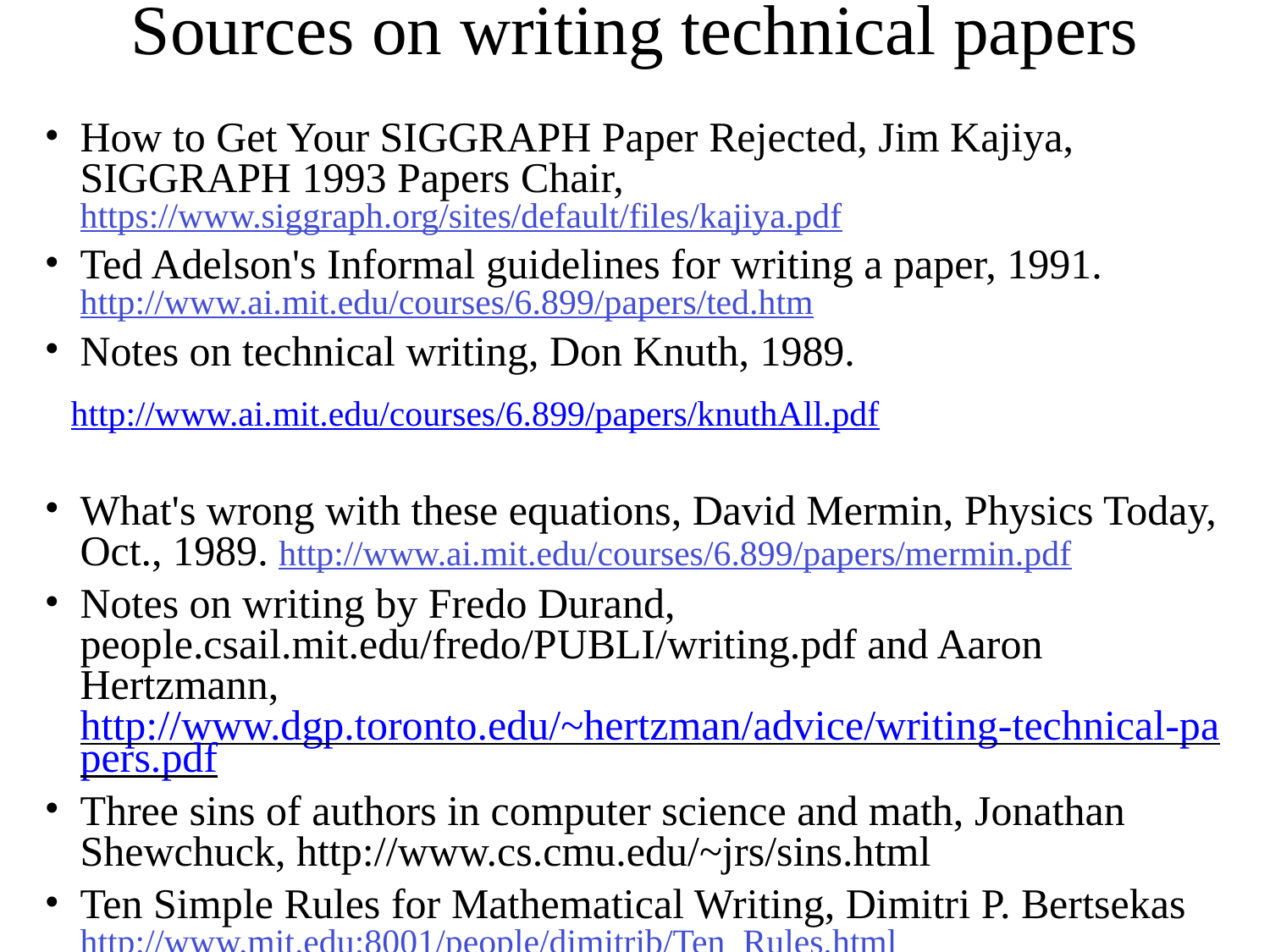

# Sources on writing technical papers

How to Get Your SIGGRAPH Paper Rejected, Jim Kajiya, SIGGRAPH 1993 Papers Chair, https://www.siggraph.org/sites/default/files/kajiya.pdf
Ted Adelson's Informal guidelines for writing a paper, 1991. http://www.ai.mit.edu/courses/6.899/papers/ted.htm
Notes on technical writing, Don Knuth, 1989.

What's wrong with these equations, David Mermin, Physics Today, Oct., 1989. http://www.ai.mit.edu/courses/6.899/papers/mermin.pdf
Notes on writing by Fredo Durand, people.csail.mit.edu/fredo/PUBLI/writing.pdf and Aaron Hertzmann, http://www.dgp.toronto.edu/~hertzman/advice/writing-technical-papers.pdf
Three sins of authors in computer science and math, Jonathan Shewchuck, http://www.cs.cmu.edu/~jrs/sins.html
Ten Simple Rules for Mathematical Writing, Dimitri P. Bertsekas  http://www.mit.edu:8001/people/dimitrib/Ten_Rules.html
http://www.ai.mit.edu/courses/6.899/papers/knuthAll.pdf